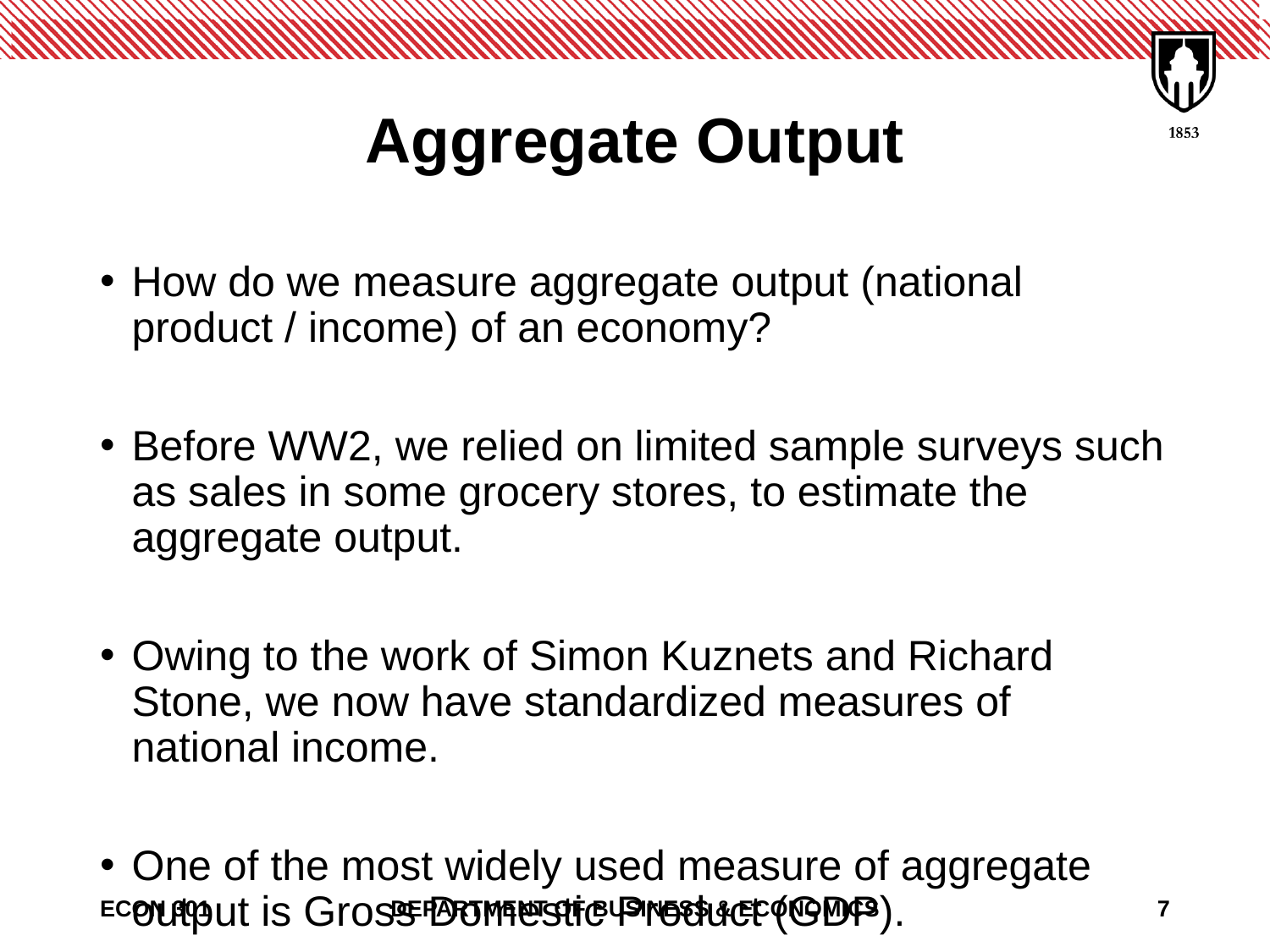

# Aggregate Output
How do we measure aggregate output (national product / income) of an economy?

Before WW2, we relied on limited sample surveys such as sales in some grocery stores, to estimate the aggregate output.

Owing to the work of Simon Kuznets and Richard Stone, we now have standardized measures of national income.

One of the most widely used measure of aggregate output is Gross Domestic Product (GDP).

ECON 301
DEPARTMENT OF BUSINESS & ECONOMICS
7